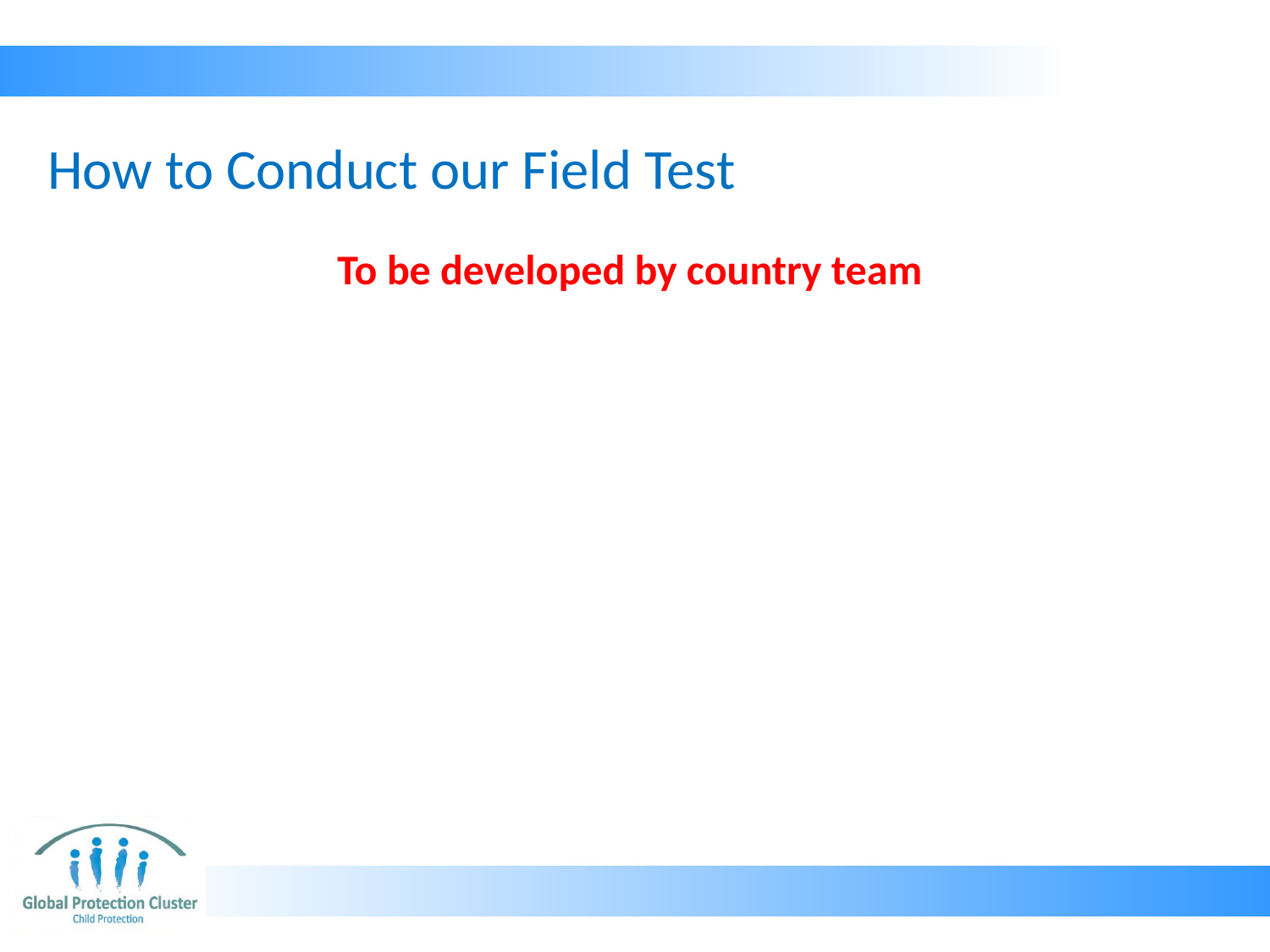

# How to Conduct our Field Test
To be developed by country team